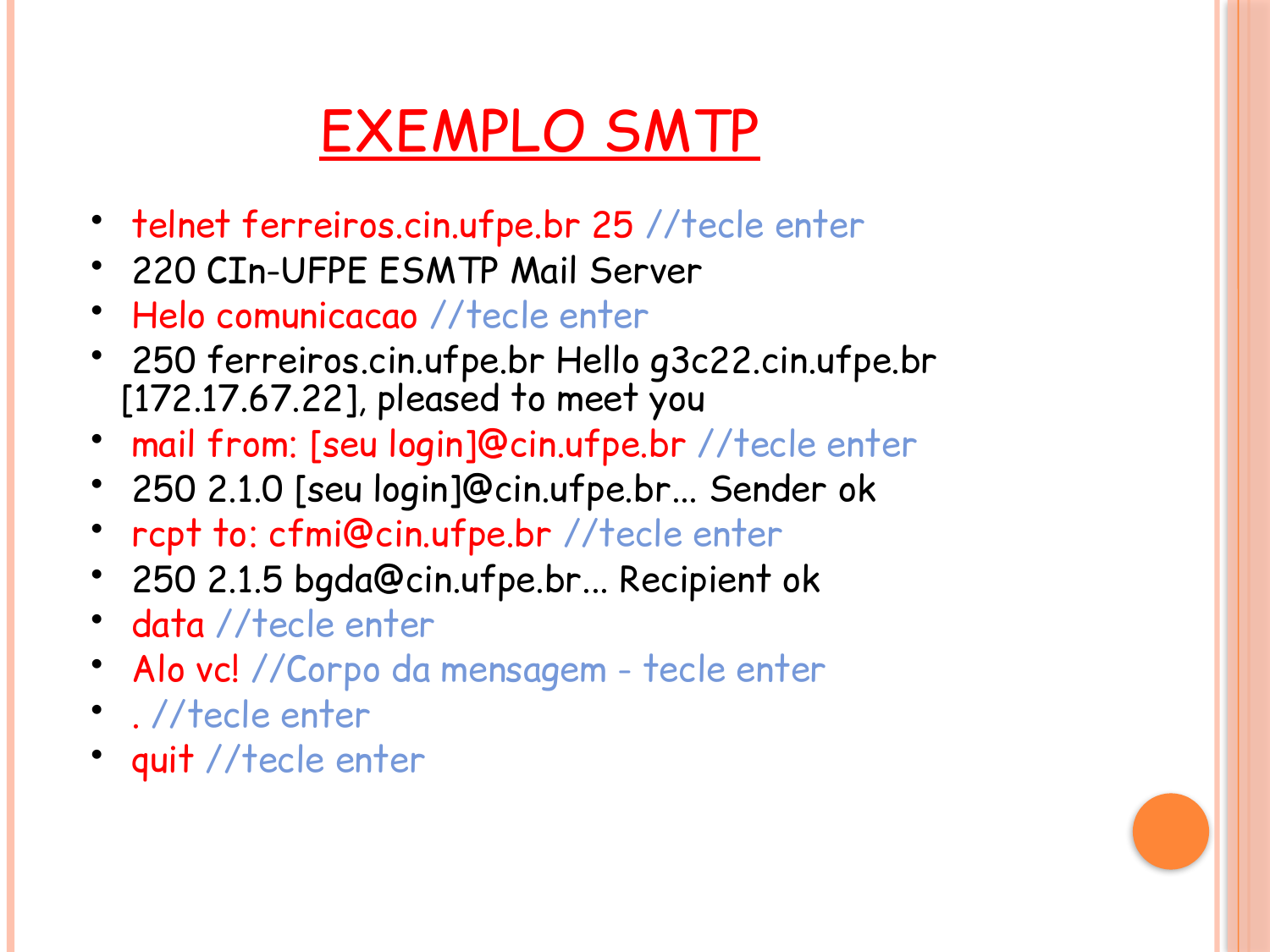

Exemplo SMTP
 telnet ferreiros.cin.ufpe.br 25 //tecle enter
 220 CIn-UFPE ESMTP Mail Server
 Helo comunicacao //tecle enter
 250 ferreiros.cin.ufpe.br Hello g3c22.cin.ufpe.br       [172.17.67.22], pleased to meet you
 mail from: [seu login]@cin.ufpe.br //tecle enter
 250 2.1.0 [seu login]@cin.ufpe.br... Sender ok
 rcpt to: cfmi@cin.ufpe.br //tecle enter
 250 2.1.5 bgda@cin.ufpe.br... Recipient ok
 data //tecle enter
 Alo vc! //Corpo da mensagem - tecle enter
 . //tecle enter
 quit //tecle enter
18